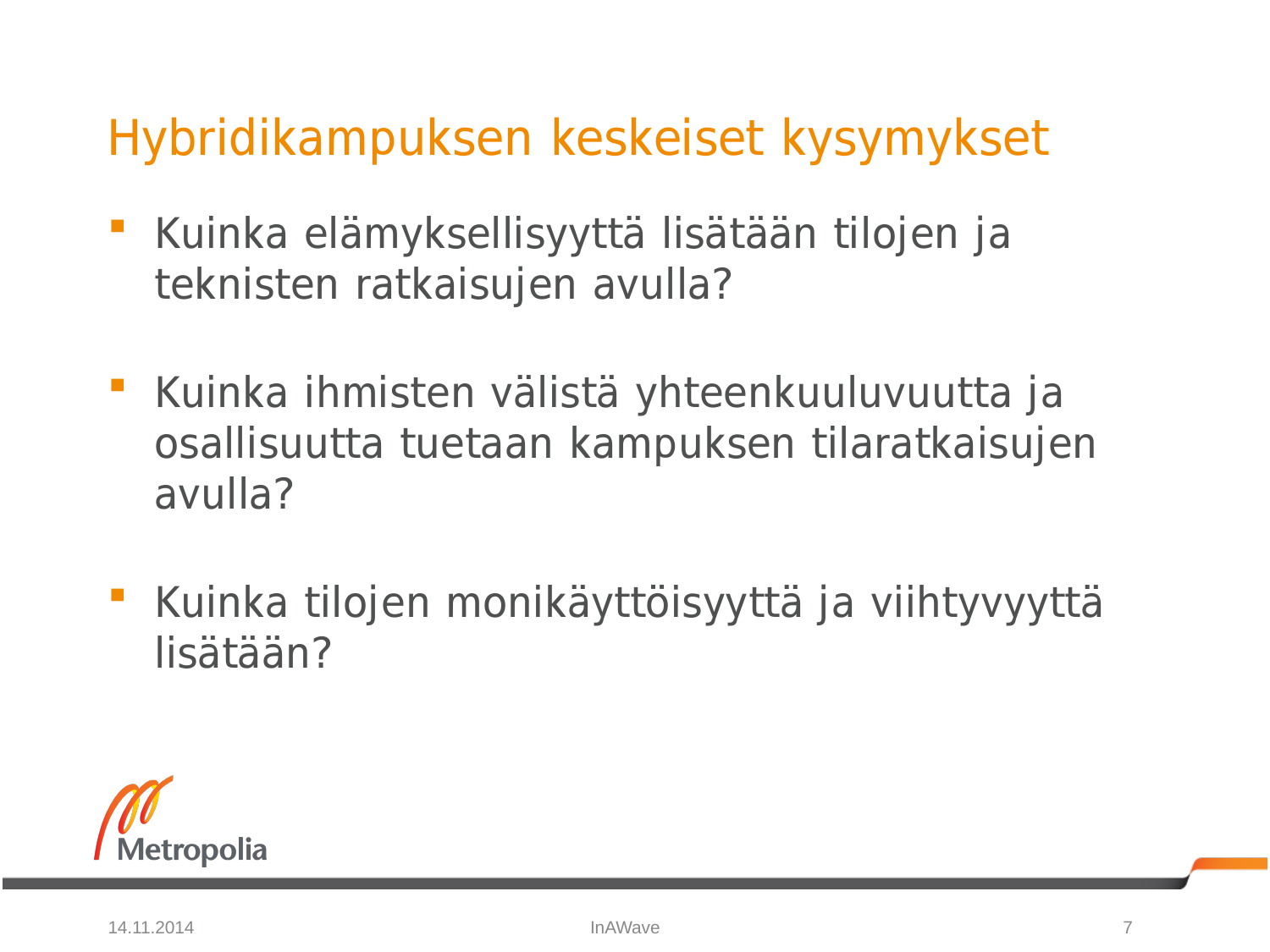

# Hybridikampuksen keskeiset kysymykset
Kuinka elämyksellisyyttä lisätään tilojen ja teknisten ratkaisujen avulla?

Kuinka ihmisten välistä yhteenkuuluvuutta ja osallisuutta tuetaan kampuksen tilaratkaisujen avulla?

Kuinka tilojen monikäyttöisyyttä ja viihtyvyyttä lisätään?
14.11.2014
InAWave
7